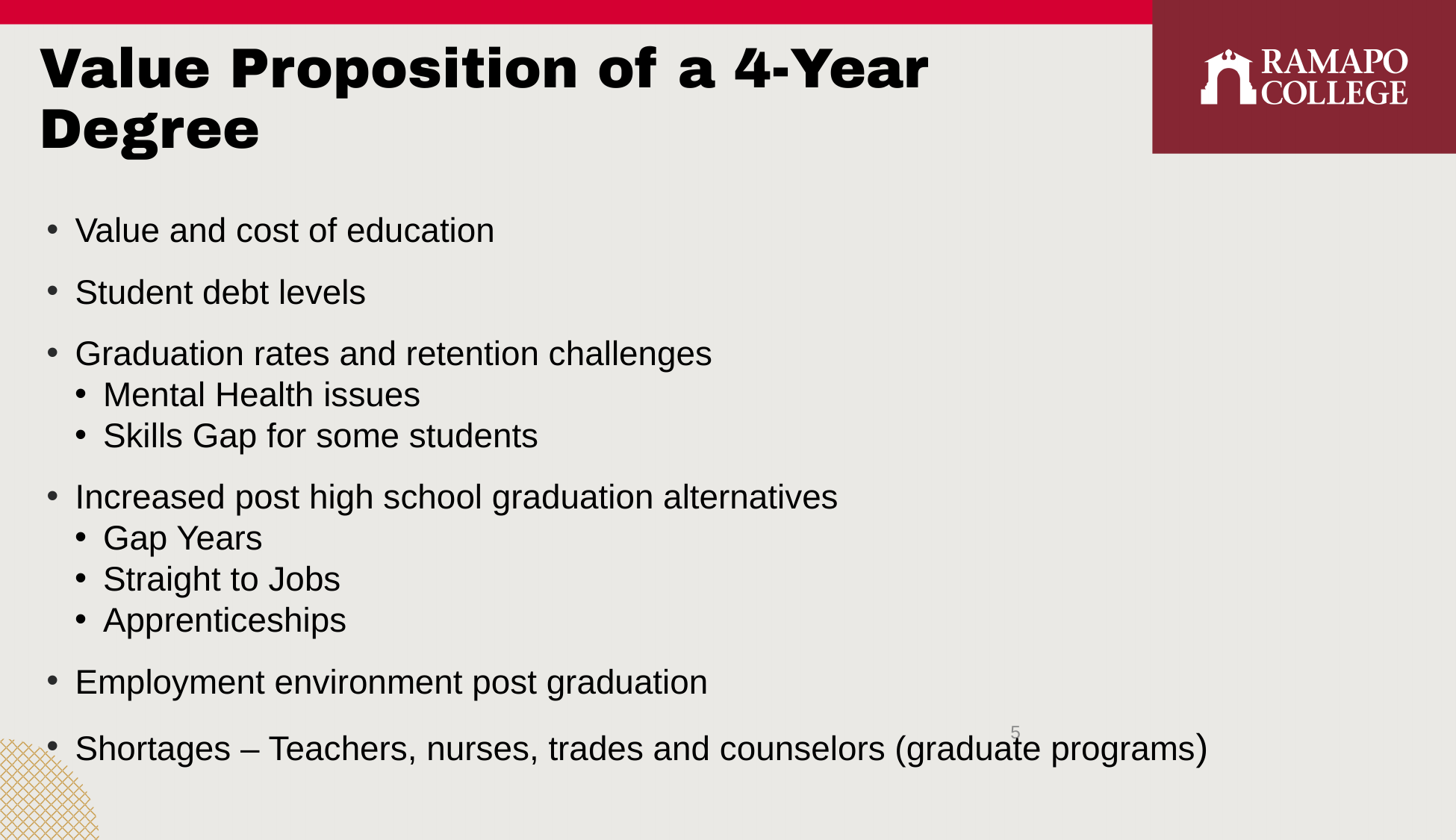

# Value Proposition of a 4-Year Degree
Value and cost of education
Student debt levels
Graduation rates and retention challenges
Mental Health issues
Skills Gap for some students
Increased post high school graduation alternatives
Gap Years
Straight to Jobs
Apprenticeships
Employment environment post graduation
Shortages – Teachers, nurses, trades and counselors (graduate programs)
5